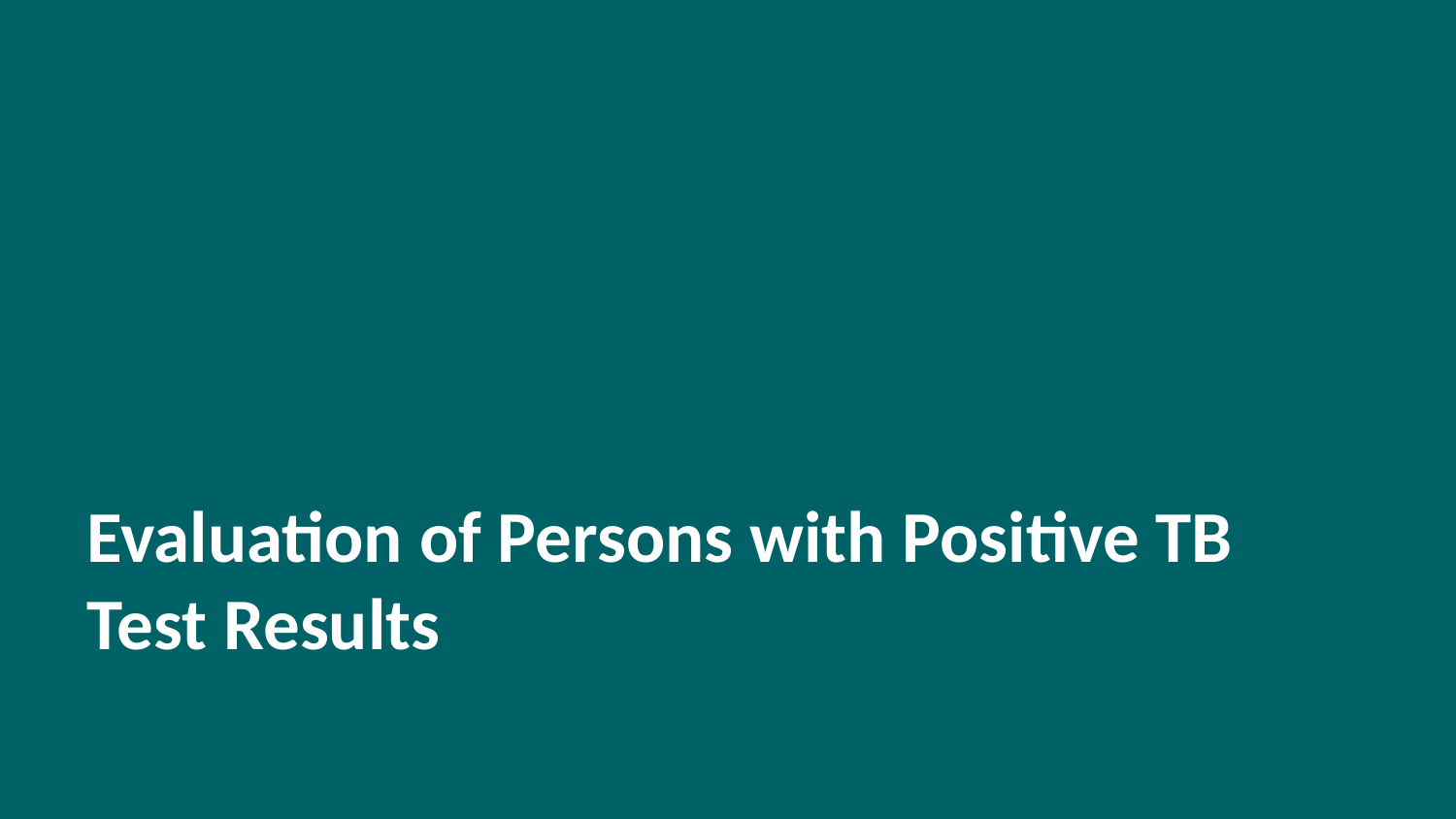

# Evaluation of Persons with Positive TB Test Results